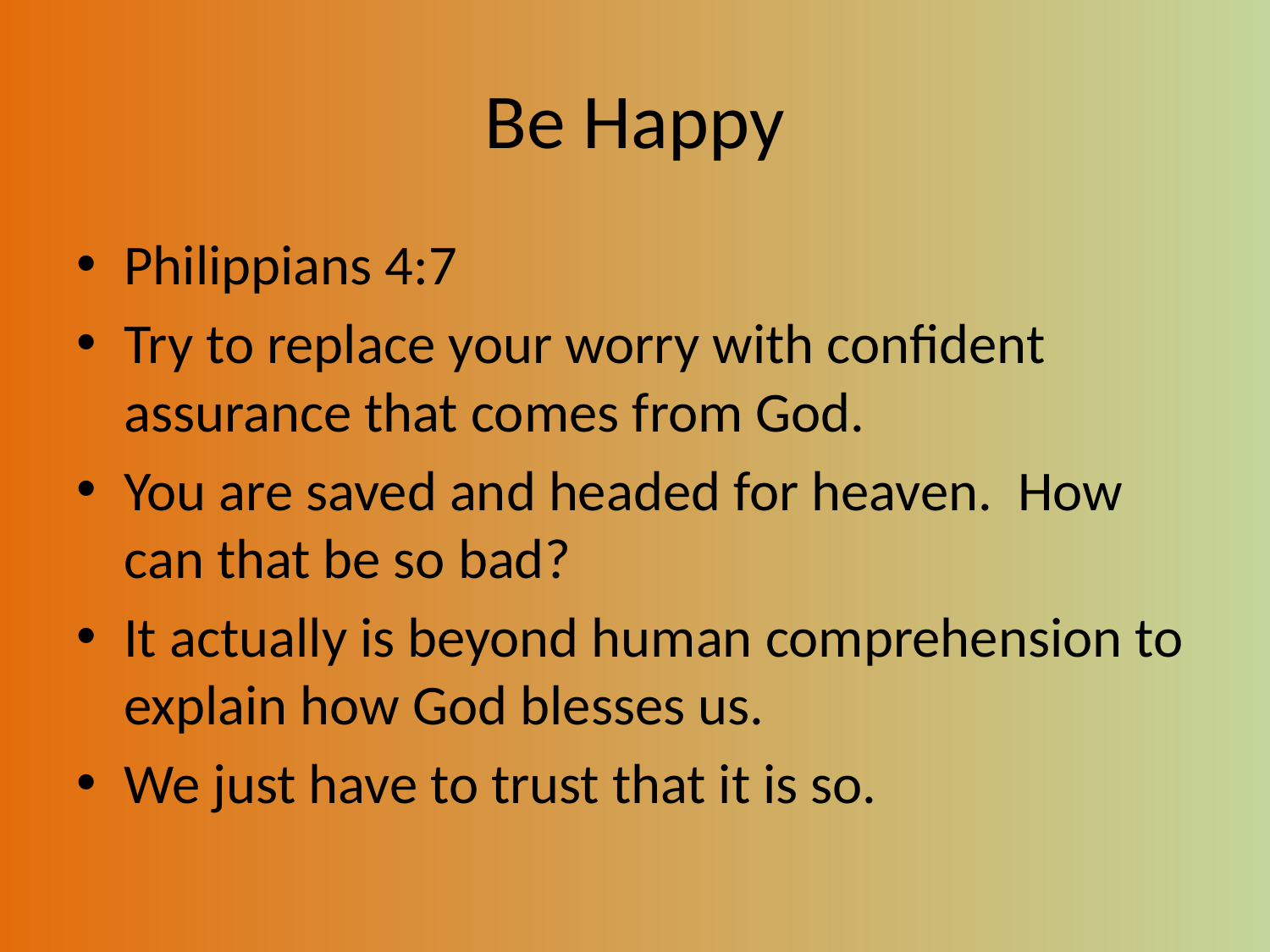

# Be Happy
Philippians 4:7
Try to replace your worry with confident assurance that comes from God.
You are saved and headed for heaven.  How can that be so bad?
It actually is beyond human comprehension to explain how God blesses us.
We just have to trust that it is so.